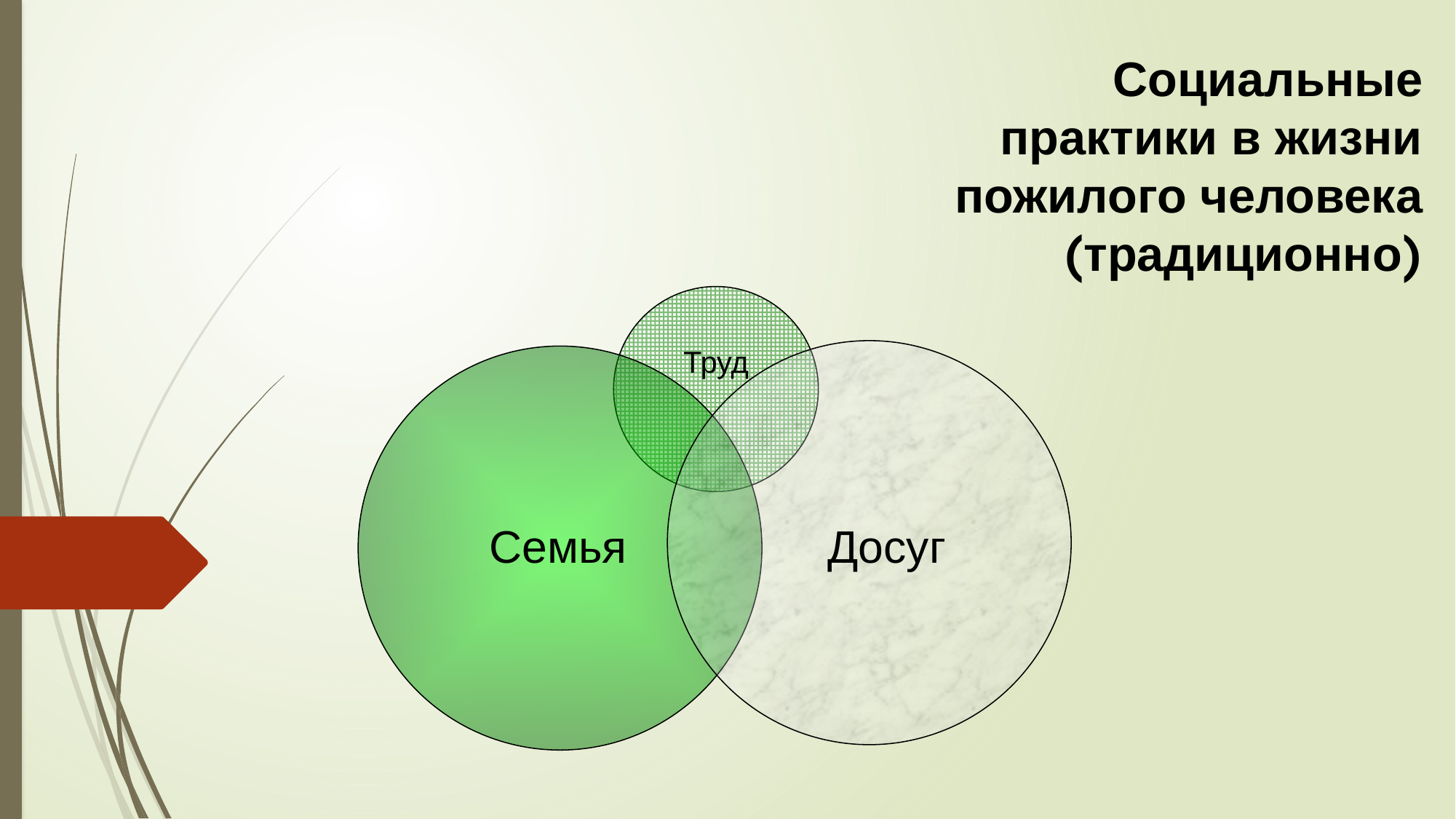

Социальные практики в жизни пожилого человека (традиционно)

Труд

Семья
Досуг